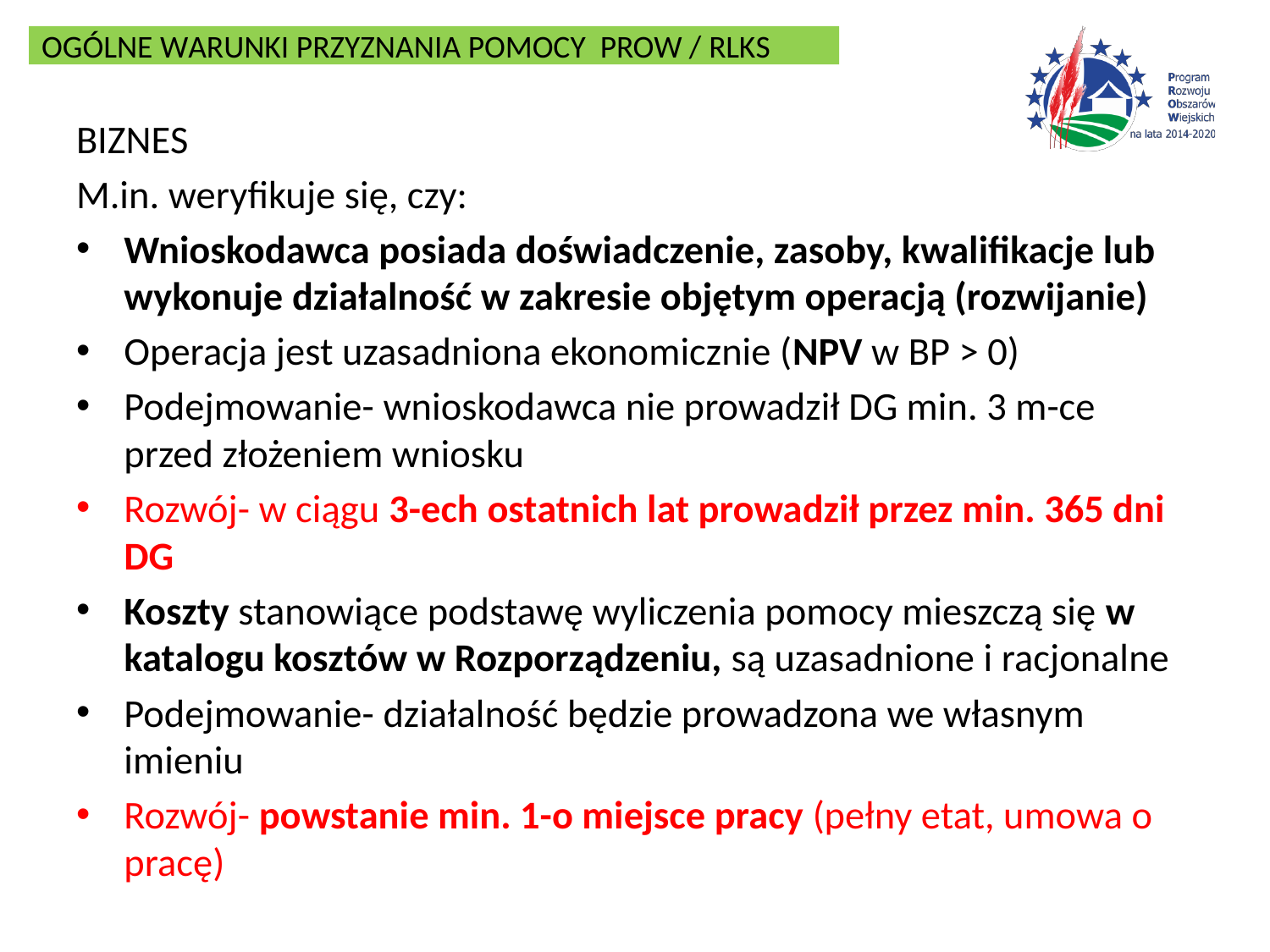

OGÓLNE WARUNKI PRZYZNANIA POMOCY  PROW / RLKS

BIZNES
M.in. weryfikuje się, czy:
Wnioskodawca posiada doświadczenie, zasoby, kwalifikacje lub wykonuje działalność w zakresie objętym operacją (rozwijanie)
Operacja jest uzasadniona ekonomicznie (NPV w BP > 0)
Podejmowanie- wnioskodawca nie prowadził DG min. 3 m-ce przed złożeniem wniosku
Rozwój- w ciągu 3-ech ostatnich lat prowadził przez min. 365 dni DG
Koszty stanowiące podstawę wyliczenia pomocy mieszczą się w katalogu kosztów w Rozporządzeniu, są uzasadnione i racjonalne
Podejmowanie- działalność będzie prowadzona we własnym imieniu
Rozwój- powstanie min. 1-o miejsce pracy (pełny etat, umowa o pracę)